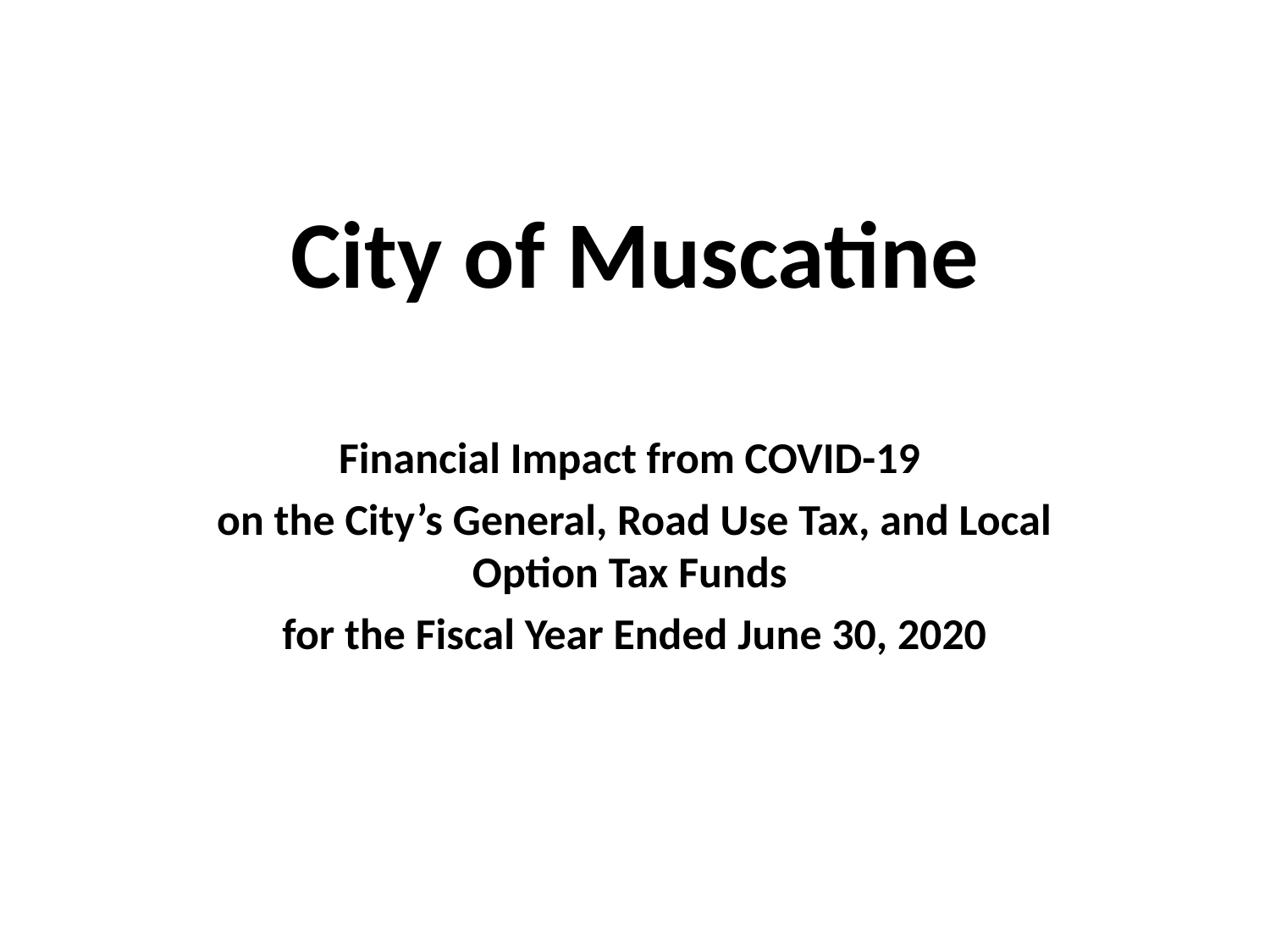

# City of Muscatine
Financial Impact from COVID-19
on the City’s General, Road Use Tax, and Local Option Tax Funds
for the Fiscal Year Ended June 30, 2020